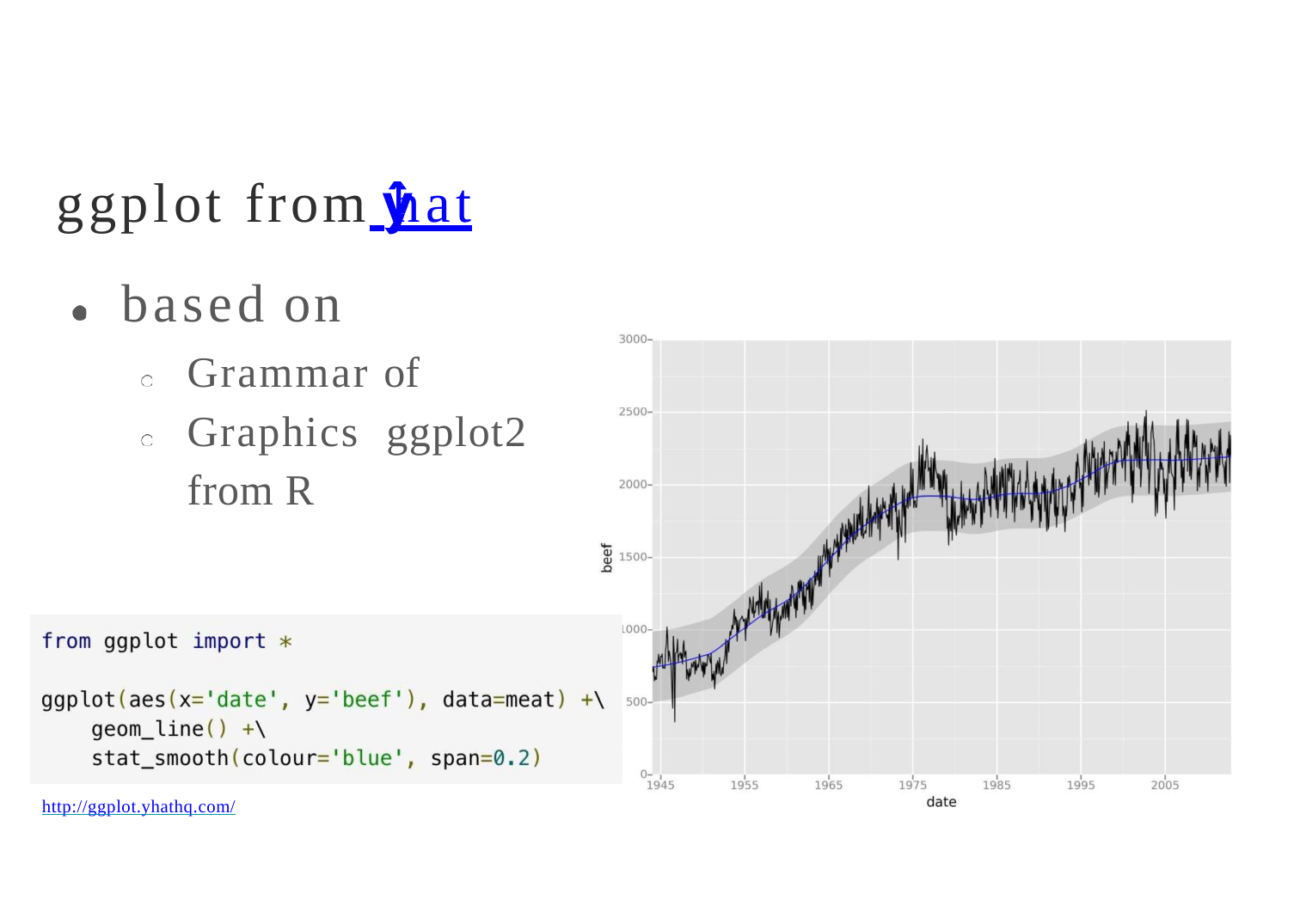

# ggplot from hat

based on
Grammar of Graphics  ggplot2 from R

http://ggplot.yhathq.com/